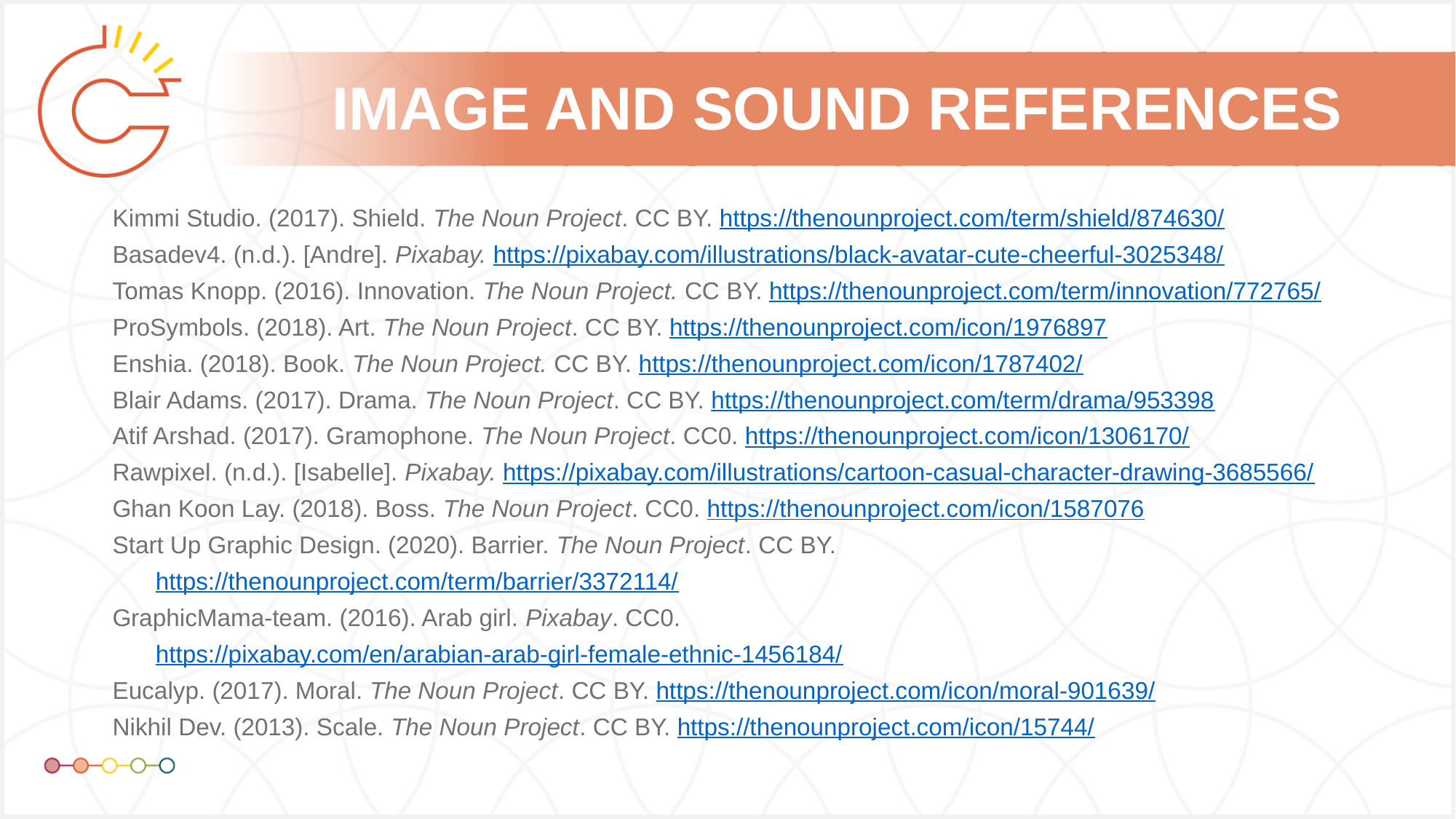

Kimmi Studio. (2017). Shield. The Noun Project. CC BY. https://thenounproject.com/term/shield/874630/
Basadev4. (n.d.). [Andre]. Pixabay. https://pixabay.com/illustrations/black-avatar-cute-cheerful-3025348/
Tomas Knopp. (2016). Innovation. The Noun Project. CC BY. https://thenounproject.com/term/innovation/772765/
ProSymbols. (2018). Art. The Noun Project. CC BY. https://thenounproject.com/icon/1976897
Enshia. (2018). Book. The Noun Project. CC BY. https://thenounproject.com/icon/1787402/
Blair Adams. (2017). Drama. The Noun Project. CC BY. https://thenounproject.com/term/drama/953398
Atif Arshad. (2017). Gramophone. The Noun Project. CC0. https://thenounproject.com/icon/1306170/
Rawpixel. (n.d.). [Isabelle]. Pixabay. https://pixabay.com/illustrations/cartoon-casual-character-drawing-3685566/
Ghan Koon Lay. (2018). Boss. The Noun Project. CC0. https://thenounproject.com/icon/1587076
Start Up Graphic Design. (2020). Barrier. The Noun Project. CC BY. https://thenounproject.com/term/barrier/3372114/
GraphicMama-team. (2016). Arab girl. Pixabay. CC0.  https://pixabay.com/en/arabian-arab-girl-female-ethnic-1456184/
Eucalyp. (2017). Moral. The Noun Project. CC BY. https://thenounproject.com/icon/moral-901639/
Nikhil Dev. (2013). Scale. The Noun Project. CC BY. https://thenounproject.com/icon/15744/